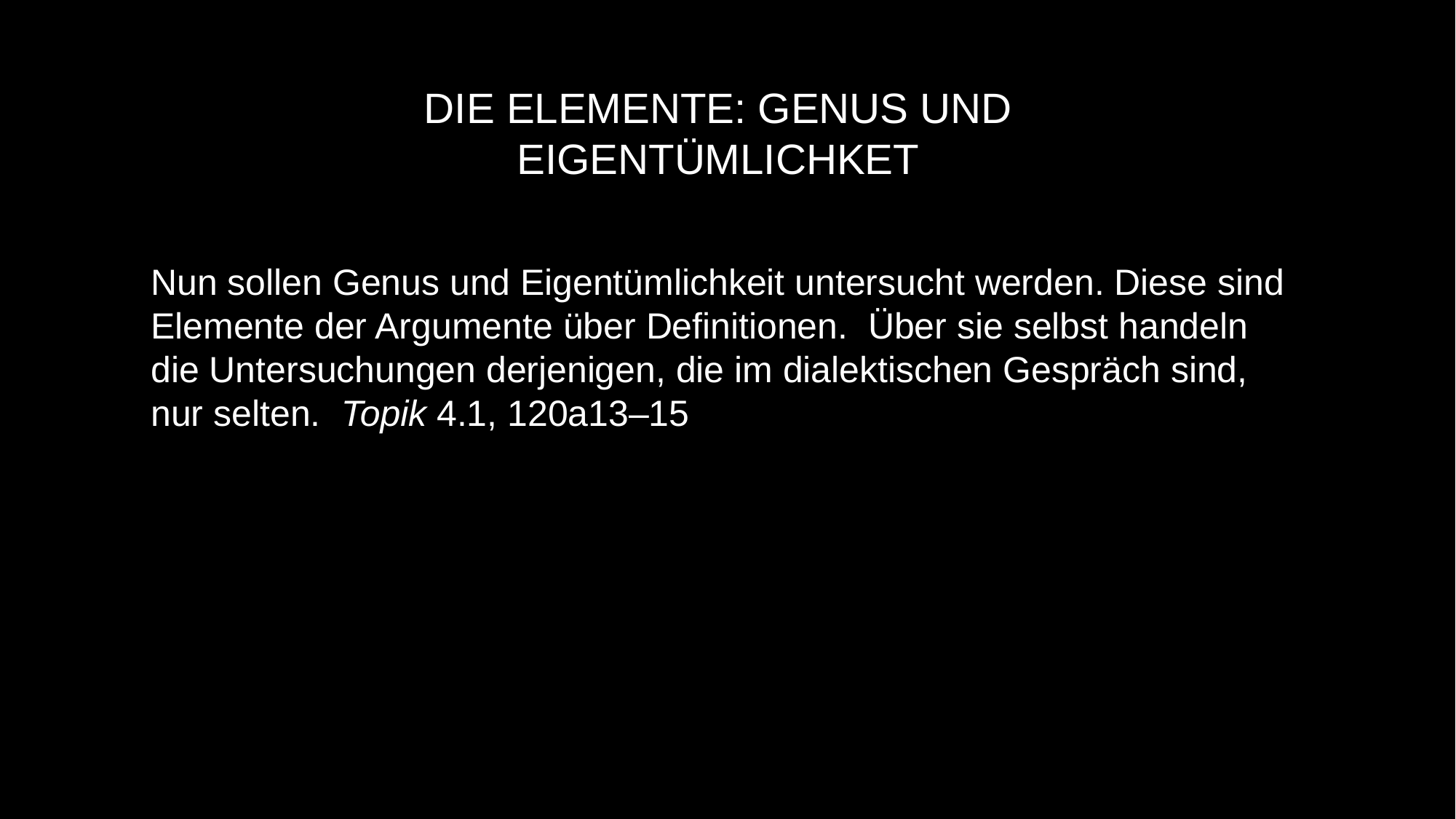

Die Elemente: Genus und Eigentümlichket

Nun sollen Genus und Eigentümlichkeit untersucht werden. Diese sind Elemente der Argumente über Definitionen.  Über sie selbst handeln die Untersuchungen derjenigen, die im dialektischen Gespräch sind, nur selten.  Topik 4.1, 120a13–15